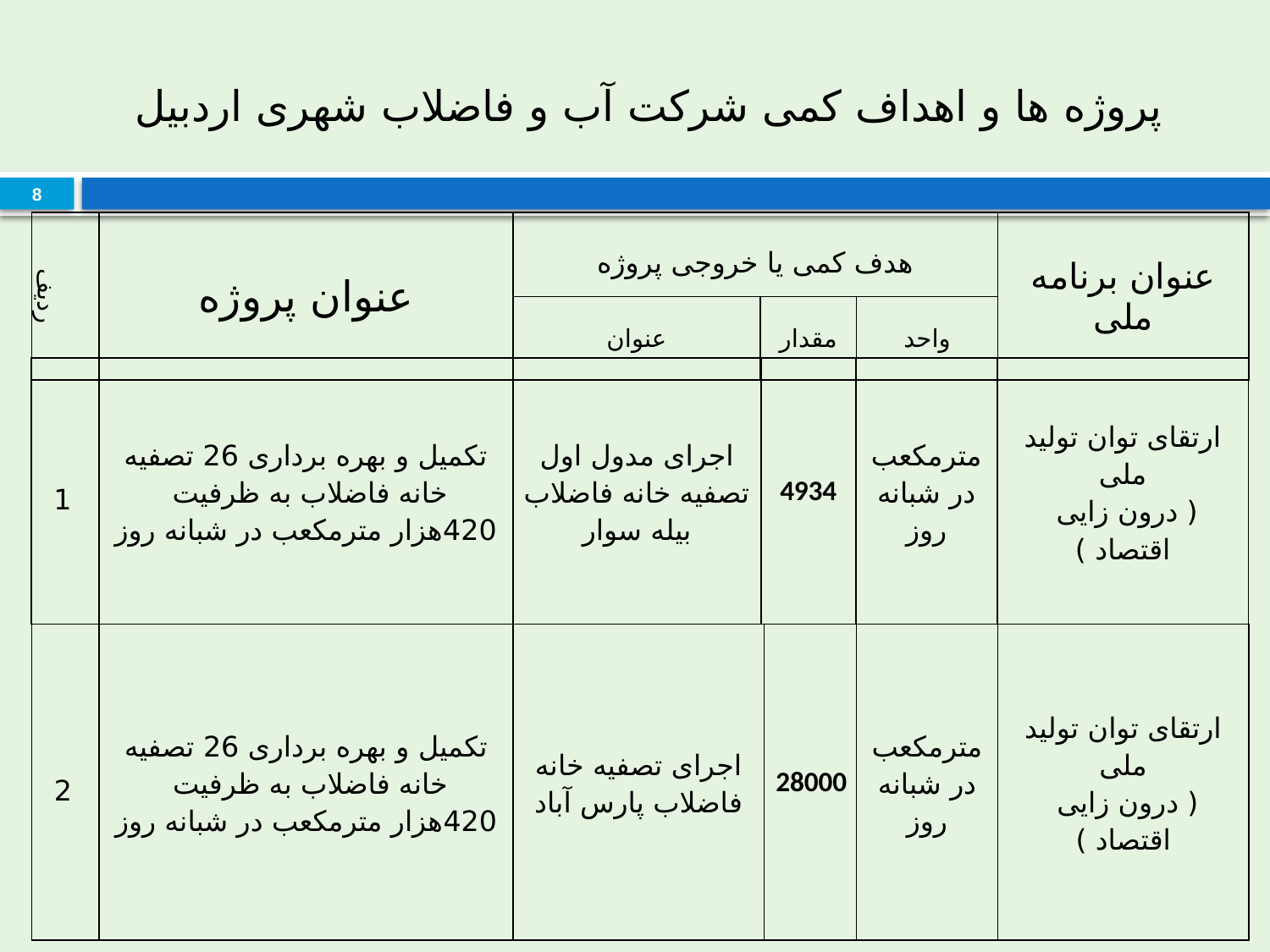

# پروژه ها و اهداف کمی شرکت آب و فاضلاب شهری اردبیل
8
| ردیف | عنوان پروژه | هدف کمی یا خروجی پروژه |  |  | عنوان برنامه ملی |
| --- | --- | --- | --- | --- | --- |
|  |  | عنوان | مقدار | واحد |  |
| 1 | تکمیل و بهره برداری 26 تصفیه خانه فاضلاب به ظرفیت 420هزار مترمکعب در شبانه روز | اجرای مدول اول تصفیه خانه فاضلاب بیله سوار | 4934 | مترمکعب در شبانه روز | ارتقای توان تولید ملی ( درون زایی اقتصاد ) |
| --- | --- | --- | --- | --- | --- |
| 2 | تکمیل و بهره برداری 26 تصفیه خانه فاضلاب به ظرفیت 420هزار مترمکعب در شبانه روز | اجرای تصفیه خانه فاضلاب پارس آباد | 28000 | مترمکعب در شبانه روز | ارتقای توان تولید ملی ( درون زایی اقتصاد ) |
| --- | --- | --- | --- | --- | --- |